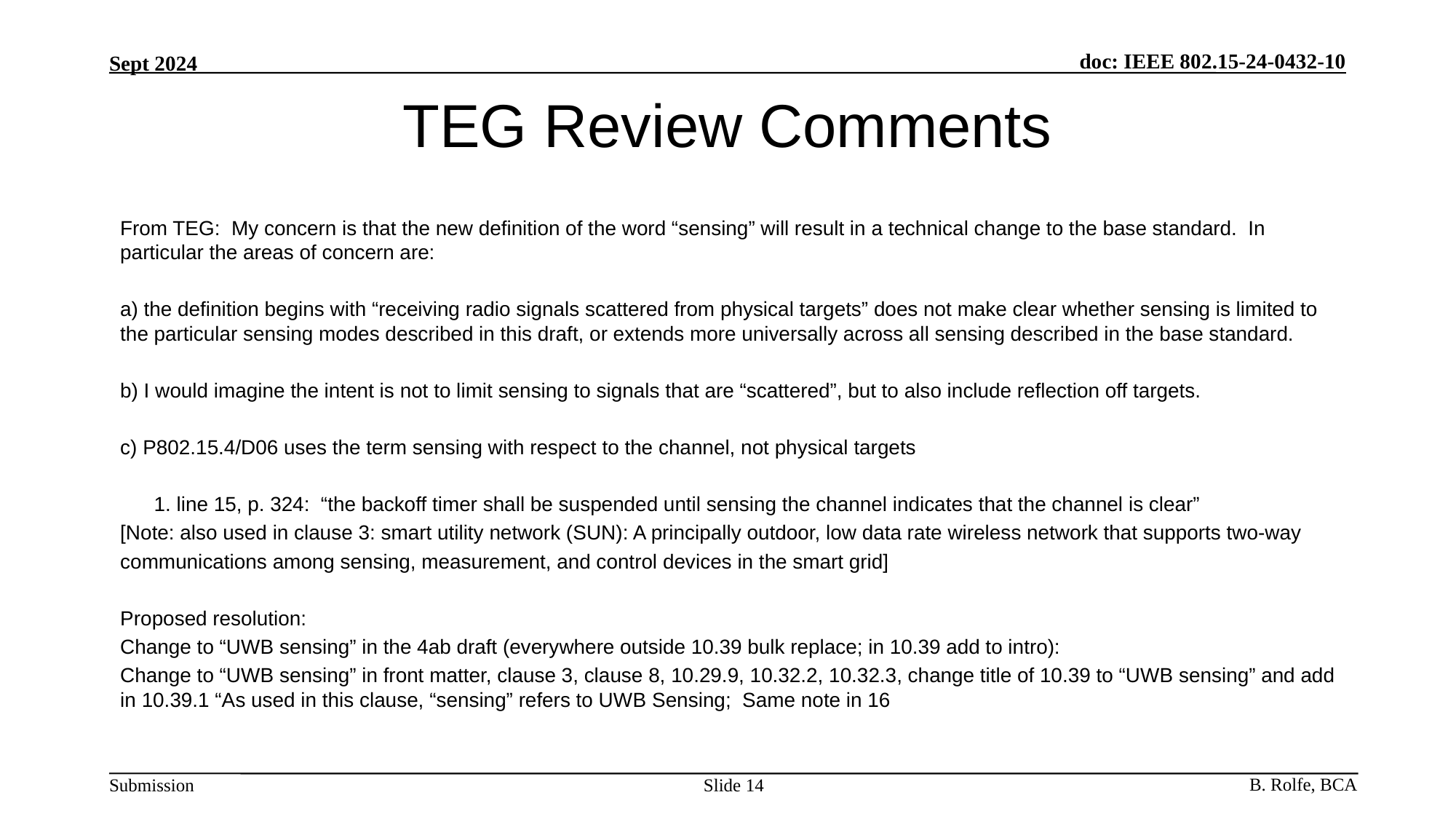

# TEG Review Comments
From TEG:  My concern is that the new definition of the word “sensing” will result in a technical change to the base standard.  In particular the areas of concern are:

a) the definition begins with “receiving radio signals scattered from physical targets” does not make clear whether sensing is limited to the particular sensing modes described in this draft, or extends more universally across all sensing described in the base standard.

b) I would imagine the intent is not to limit sensing to signals that are “scattered”, but to also include reflection off targets.

c) P802.15.4/D06 uses the term sensing with respect to the channel, not physical targets

      1. line 15, p. 324:  “the backoff timer shall be suspended until sensing the channel indicates that the channel is clear”
[Note: also used in clause 3: smart utility network (SUN): A principally outdoor, low data rate wireless network that supports two-way
communications among sensing, measurement, and control devices in the smart grid]

Proposed resolution:
Change to “UWB sensing” in the 4ab draft (everywhere outside 10.39 bulk replace; in 10.39 add to intro):
Change to “UWB sensing” in front matter, clause 3, clause 8, 10.29.9, 10.32.2, 10.32.3, change title of 10.39 to “UWB sensing” and add in 10.39.1 “As used in this clause, “sensing” refers to UWB Sensing;  Same note in 16
Slide 14